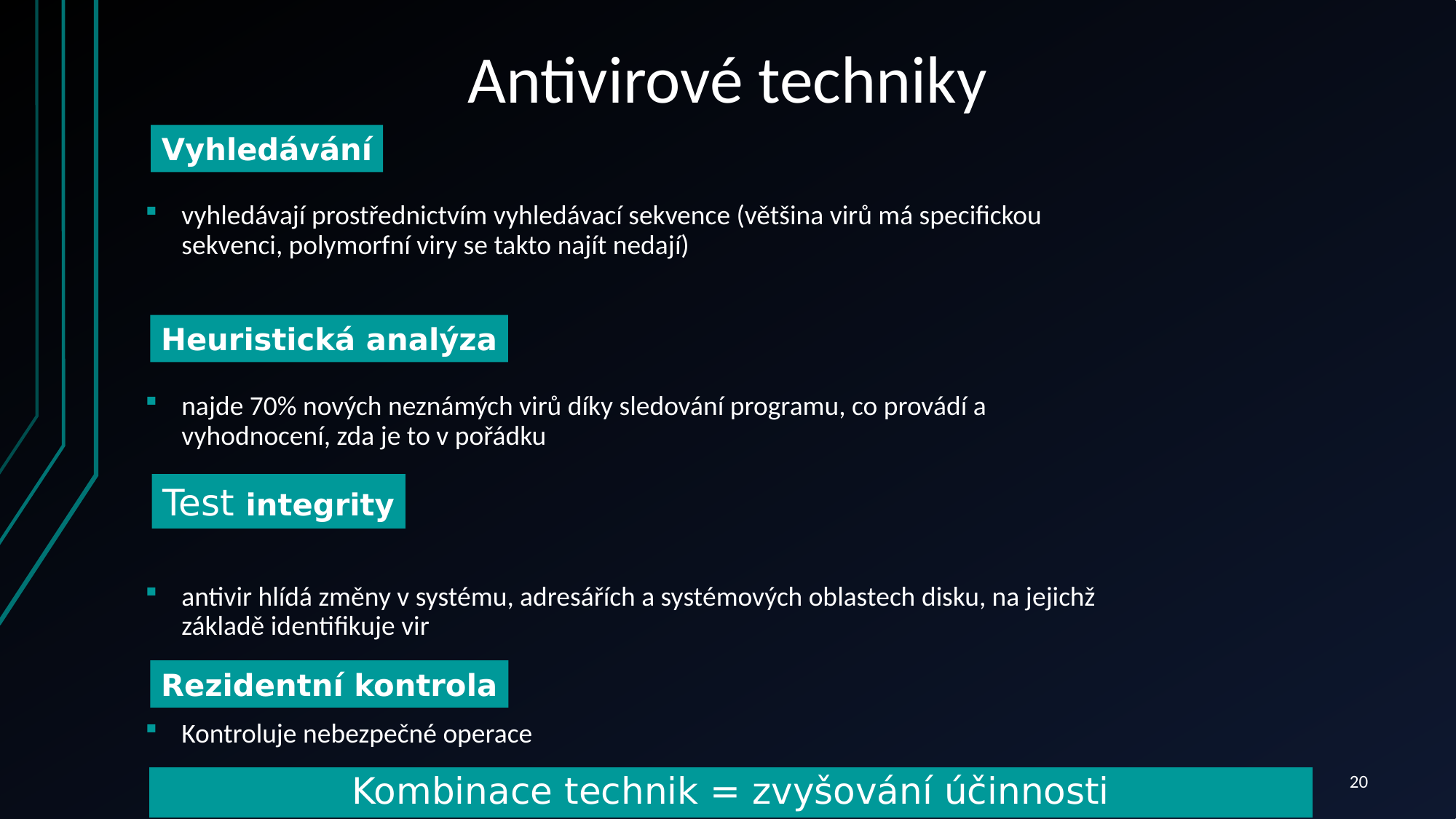

Antivirové techniky
Vyhledávání

vyhledávají prostřednictvím vyhledávací sekvence (většina virů má specifickou sekvenci, polymorfní viry se takto najít nedají)

najde 70% nových neznámých virů díky sledování programu, co provádí a vyhodnocení, zda je to v pořádku

antivir hlídá změny v systému, adresářích a systémových oblastech disku, na jejichž základě identifikuje vir

Kontroluje nebezpečné operace
Heuristická analýza
Test integrity
Rezidentní kontrola
20
Kombinace technik = zvyšování účinnosti